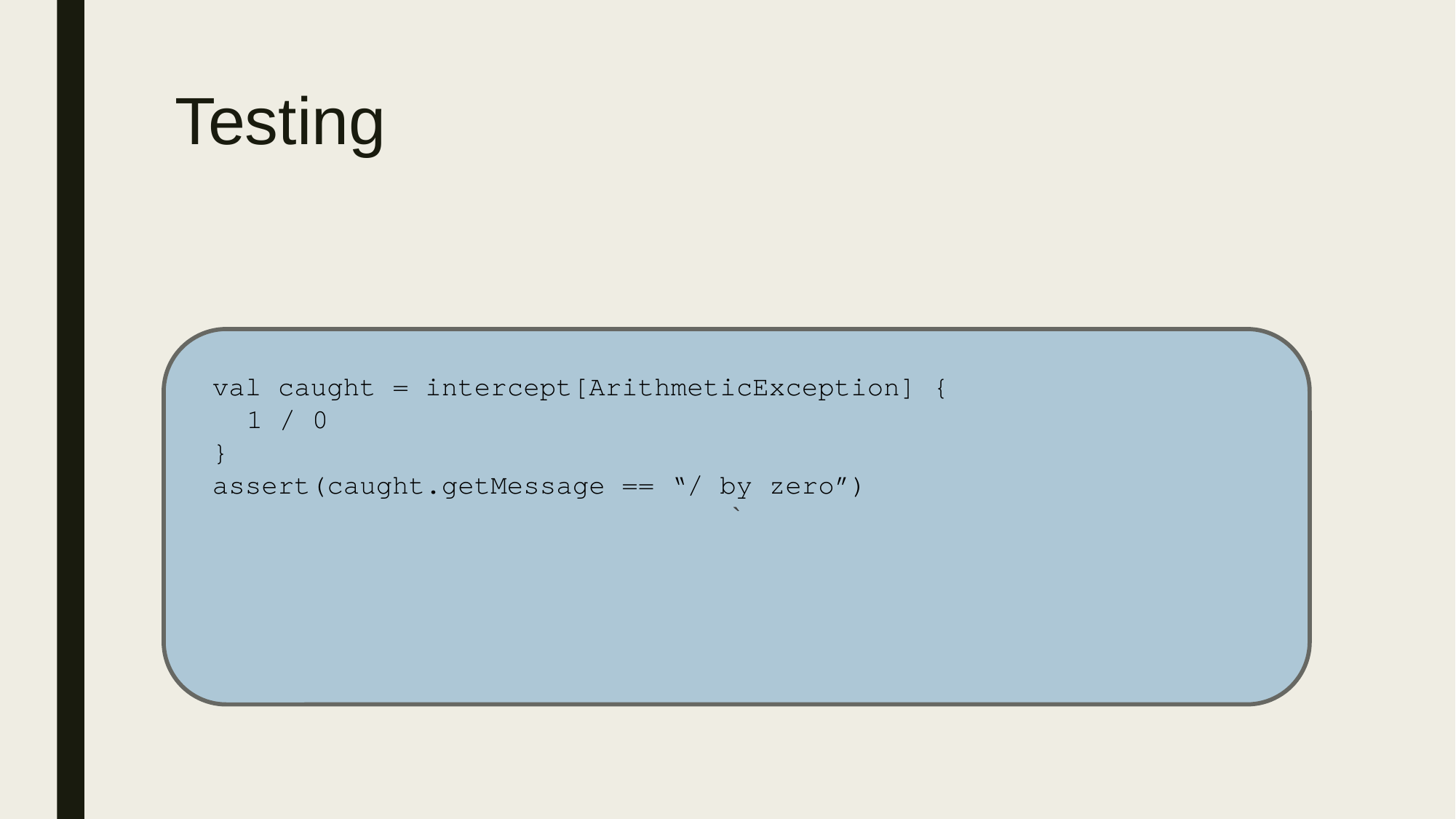

# Testing
`

val caught = intercept[ArithmeticException] {
	1 / 0
}
assert(caught.getMessage == “/ by zero”)